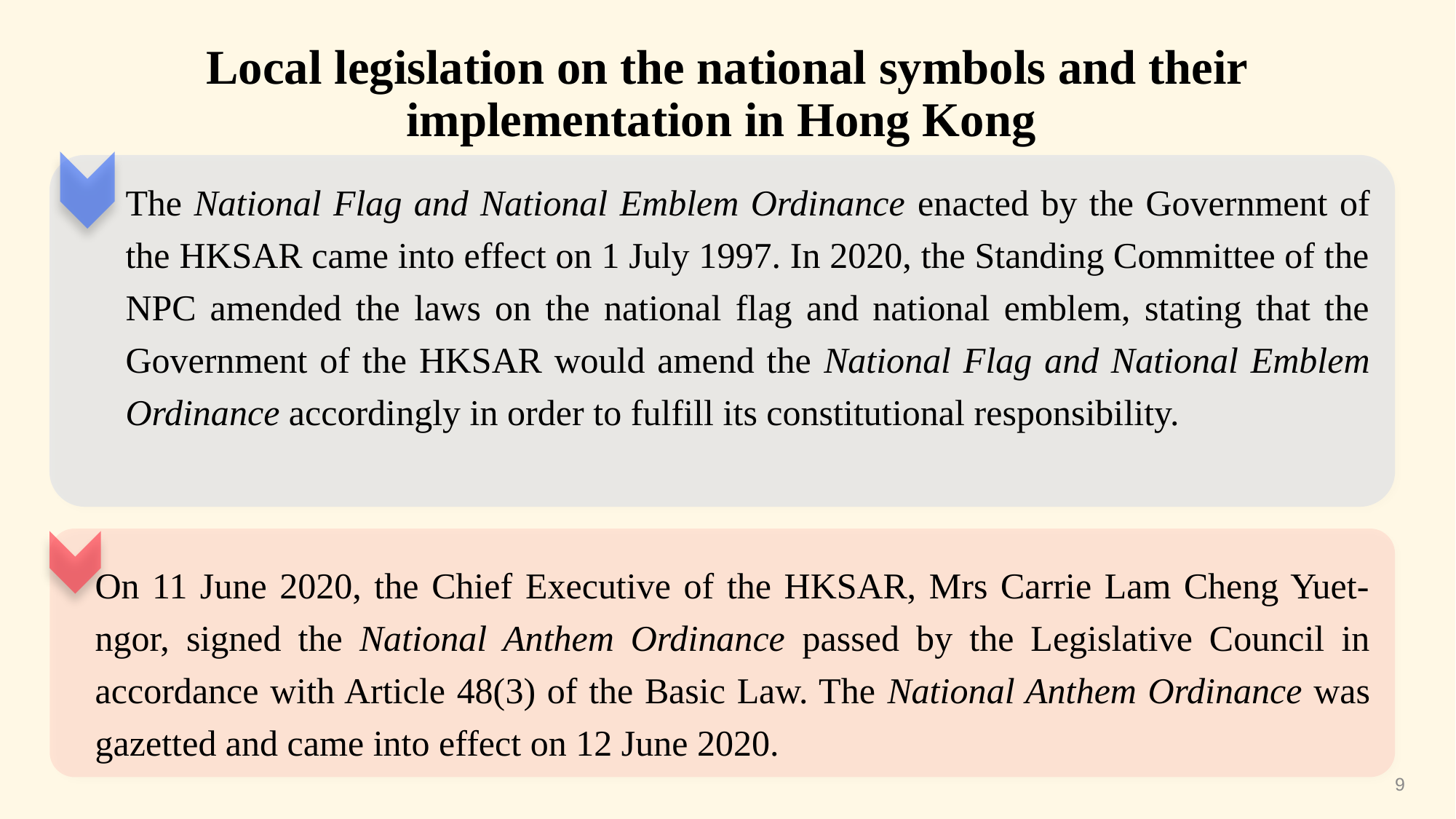

Local legislation on the national symbols and their implementation in Hong Kong

The National Flag and National Emblem Ordinance enacted by the Government of the HKSAR came into effect on 1 July 1997. In 2020, the Standing Committee of the NPC amended the laws on the national flag and national emblem, stating that the Government of the HKSAR would amend the National Flag and National Emblem Ordinance accordingly in order to fulfill its constitutional responsibility.

On 11 June 2020, the Chief Executive of the HKSAR, Mrs Carrie Lam Cheng Yuet-ngor, signed the National Anthem Ordinance passed by the Legislative Council in accordance with Article 48(3) of the Basic Law. The National Anthem Ordinance was gazetted and came into effect on 12 June 2020.
9